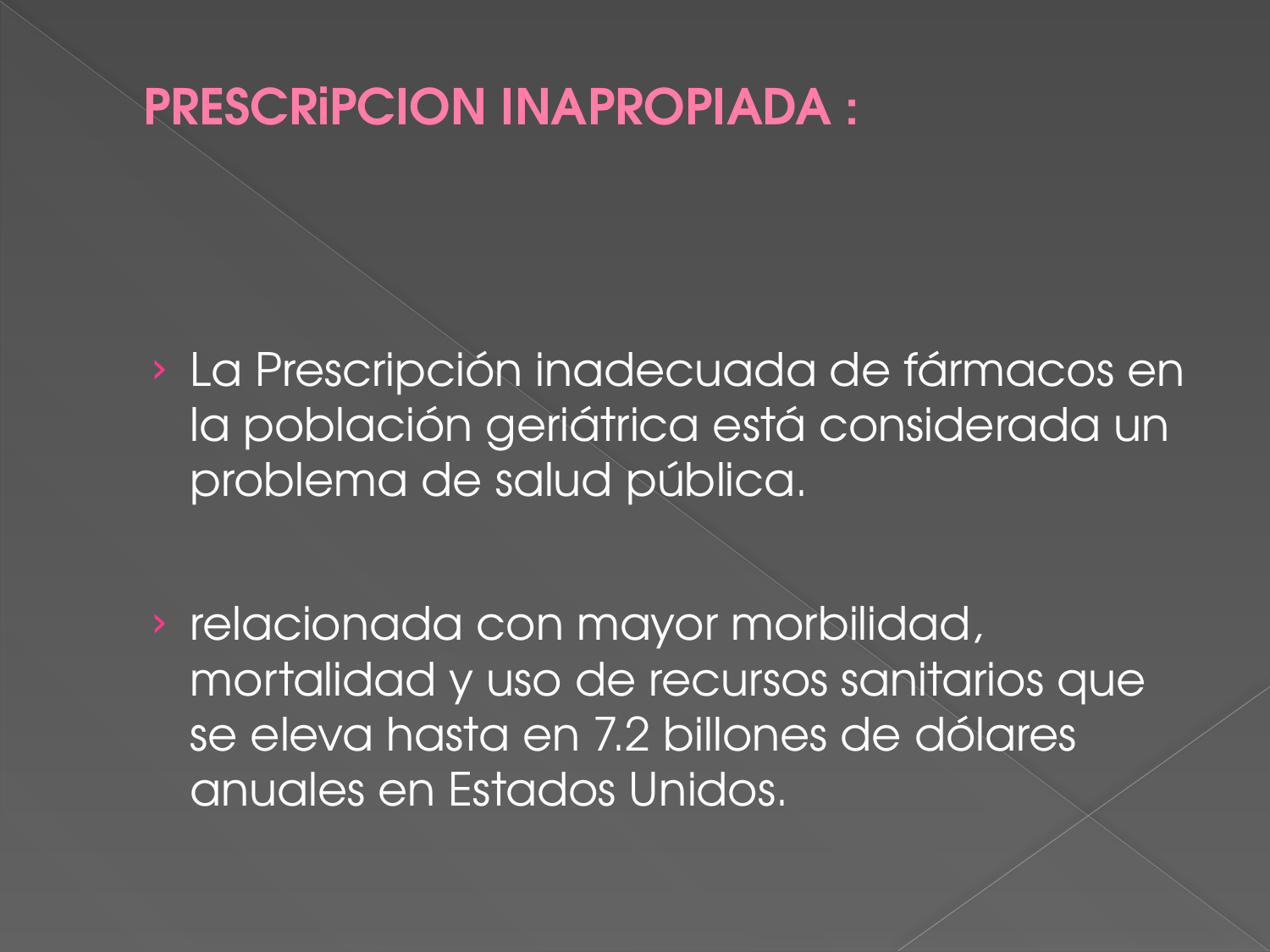

# PRESCRiPCION INAPROPIADA :

La Prescripción inadecuada de fármacos en la población geriátrica está considerada un problema de salud pública.

relacionada con mayor morbilidad, mortalidad y uso de recursos sanitarios que se eleva hasta en 7.2 billones de dólares anuales en Estados Unidos.